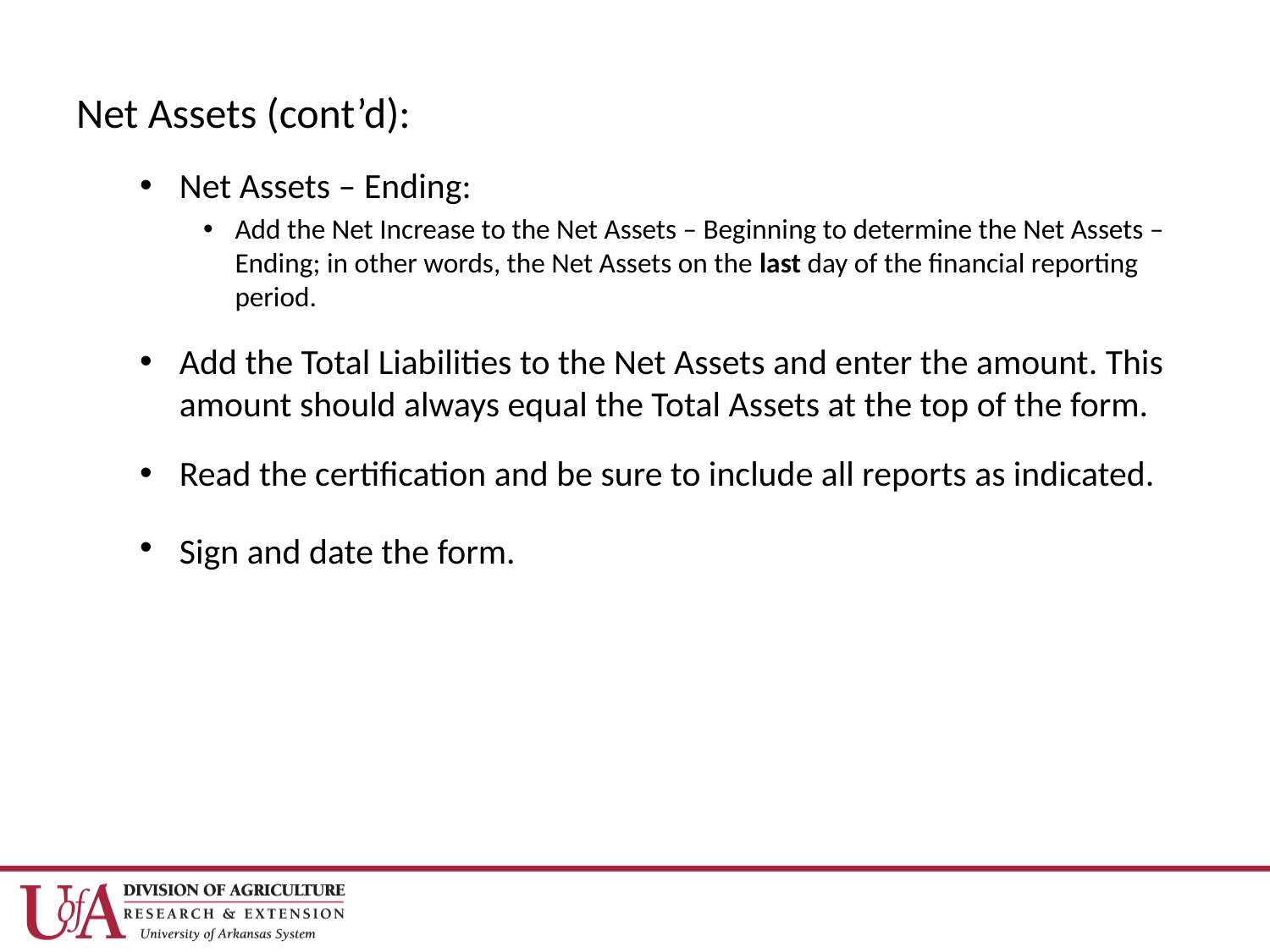

#
Net Assets (cont’d):

Net Assets – Ending:
Add the Net Increase to the Net Assets – Beginning to determine the Net Assets – Ending; in other words, the Net Assets on the last day of the financial reporting period.

Add the Total Liabilities to the Net Assets and enter the amount. This amount should always equal the Total Assets at the top of the form.

Read the certification and be sure to include all reports as indicated.

Sign and date the form.